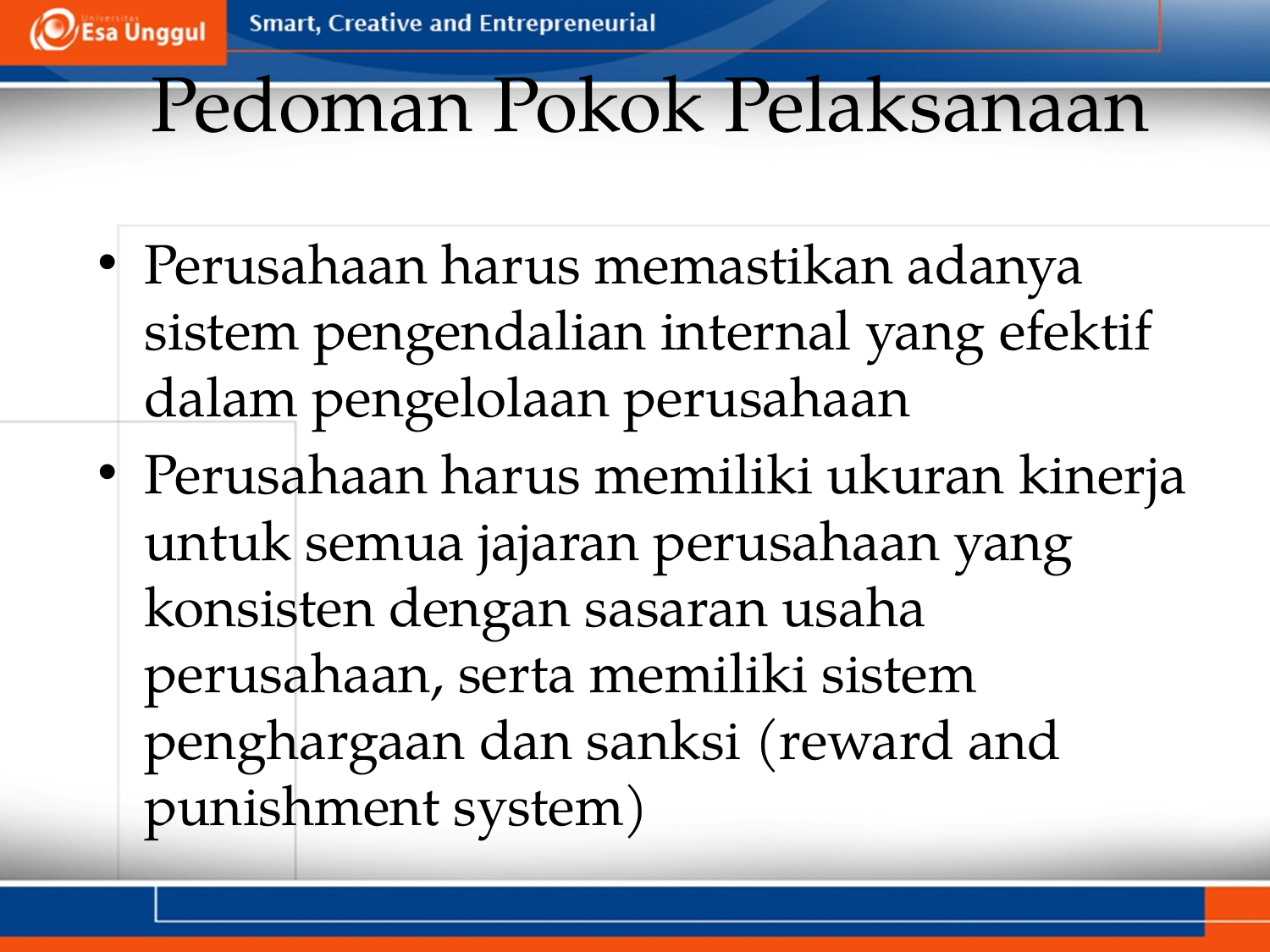

# Pedoman Pokok Pelaksanaan
Perusahaan harus memastikan adanya sistem pengendalian internal yang efektif dalam pengelolaan perusahaan
Perusahaan harus memiliki ukuran kinerja untuk semua jajaran perusahaan yang konsisten dengan sasaran usaha perusahaan, serta memiliki sistem penghargaan dan sanksi (reward and punishment system)